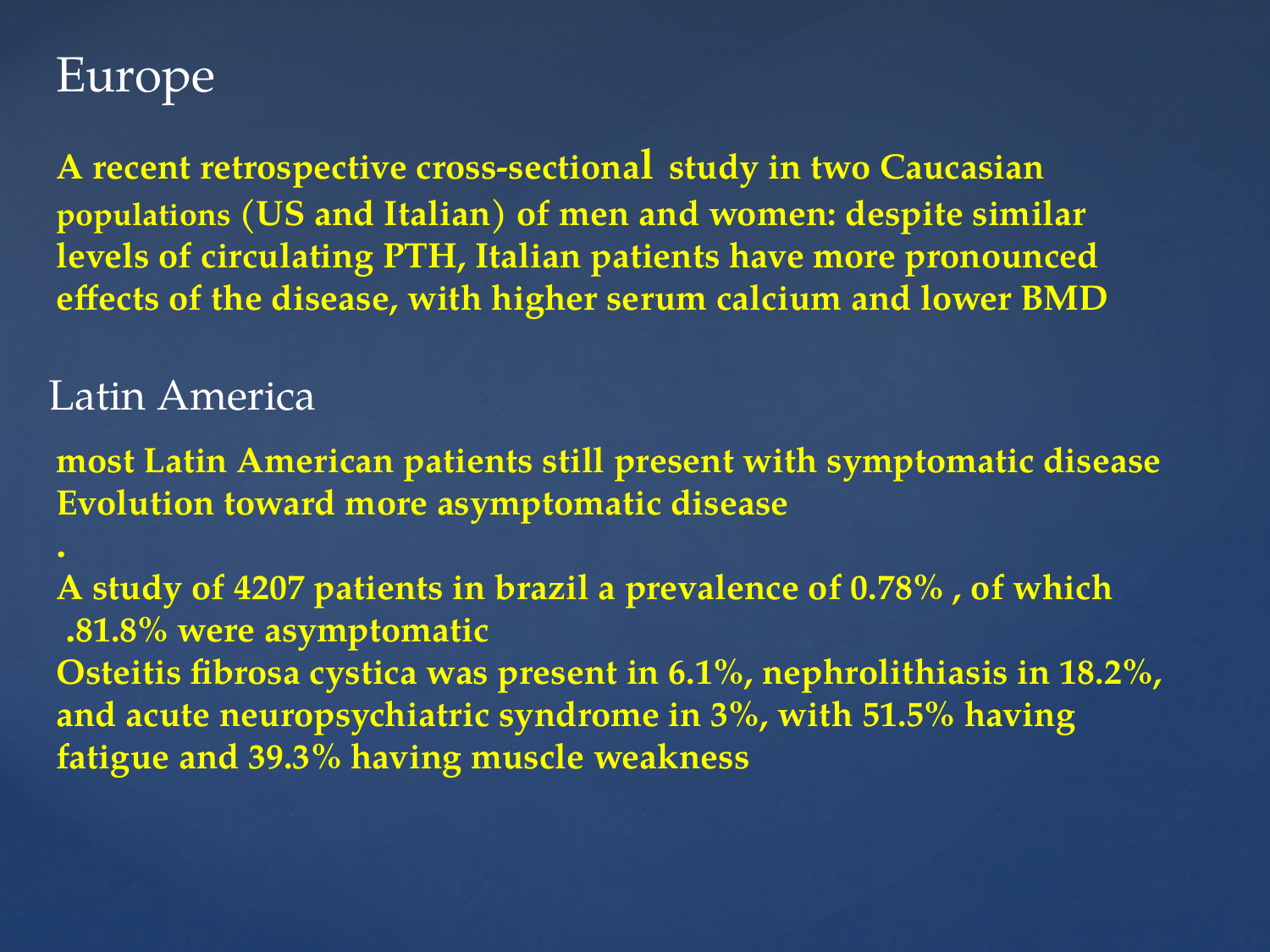

#
Europe

A recent retrospective cross-sectional study in two Caucasian populations (US and Italian) of men and women: despite similar levels of circulating PTH, Italian patients have more pronounced effects of the disease, with higher serum calcium and lower BMD
Latin America

 most Latin American patients still present with symptomatic disease
 Evolution toward more asymptomatic disease
.
 A study of 4207 patients in brazil a prevalence of 0.78% , of which 81.8% were asymptomatic.
 Osteitis fibrosa cystica was present in 6.1%, nephrolithiasis in 18.2%, and acute neuropsychiatric syndrome in 3%, with 51.5% having fatigue and 39.3% having muscle weakness